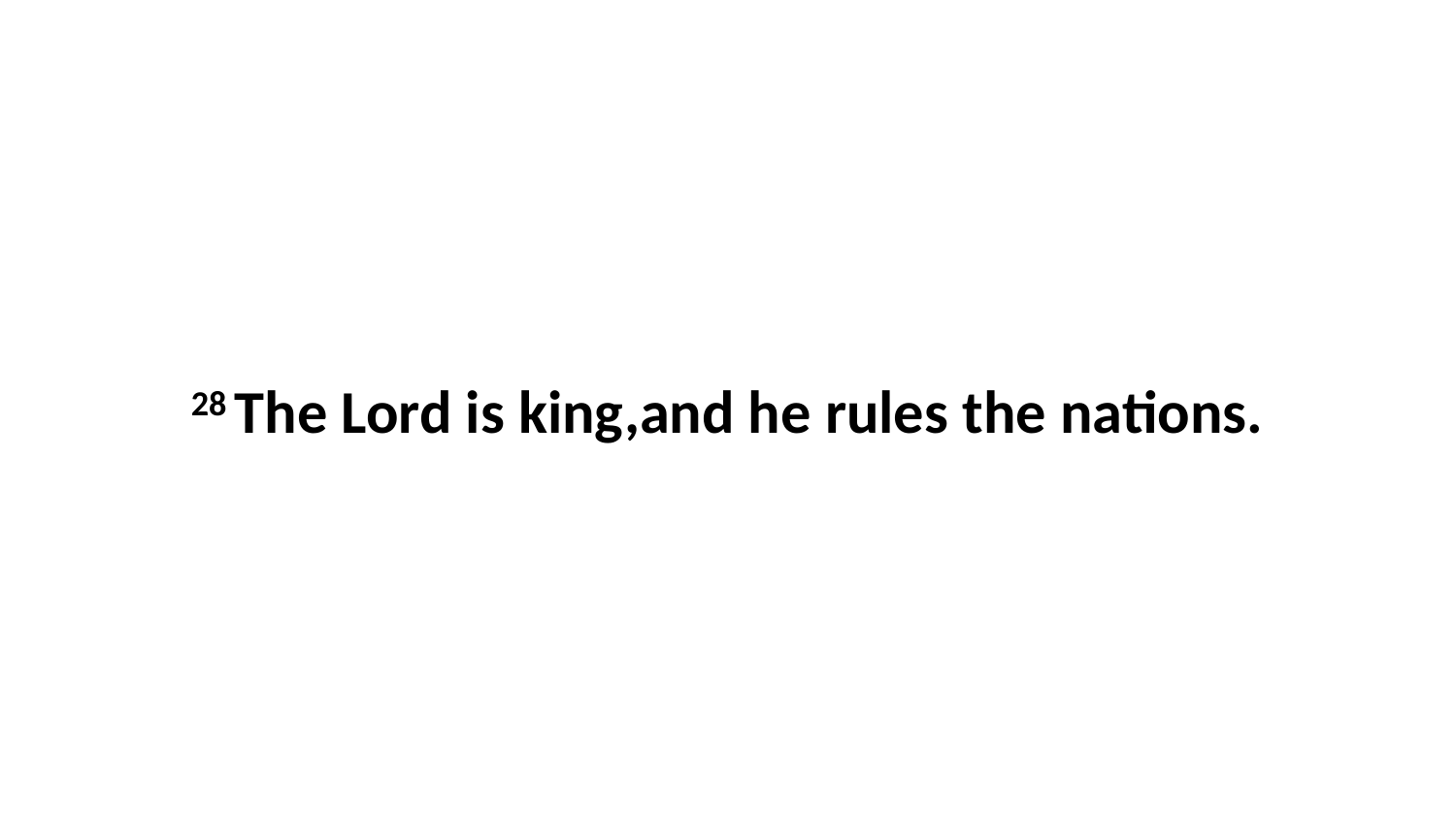

28 The Lord is king,and he rules the nations.